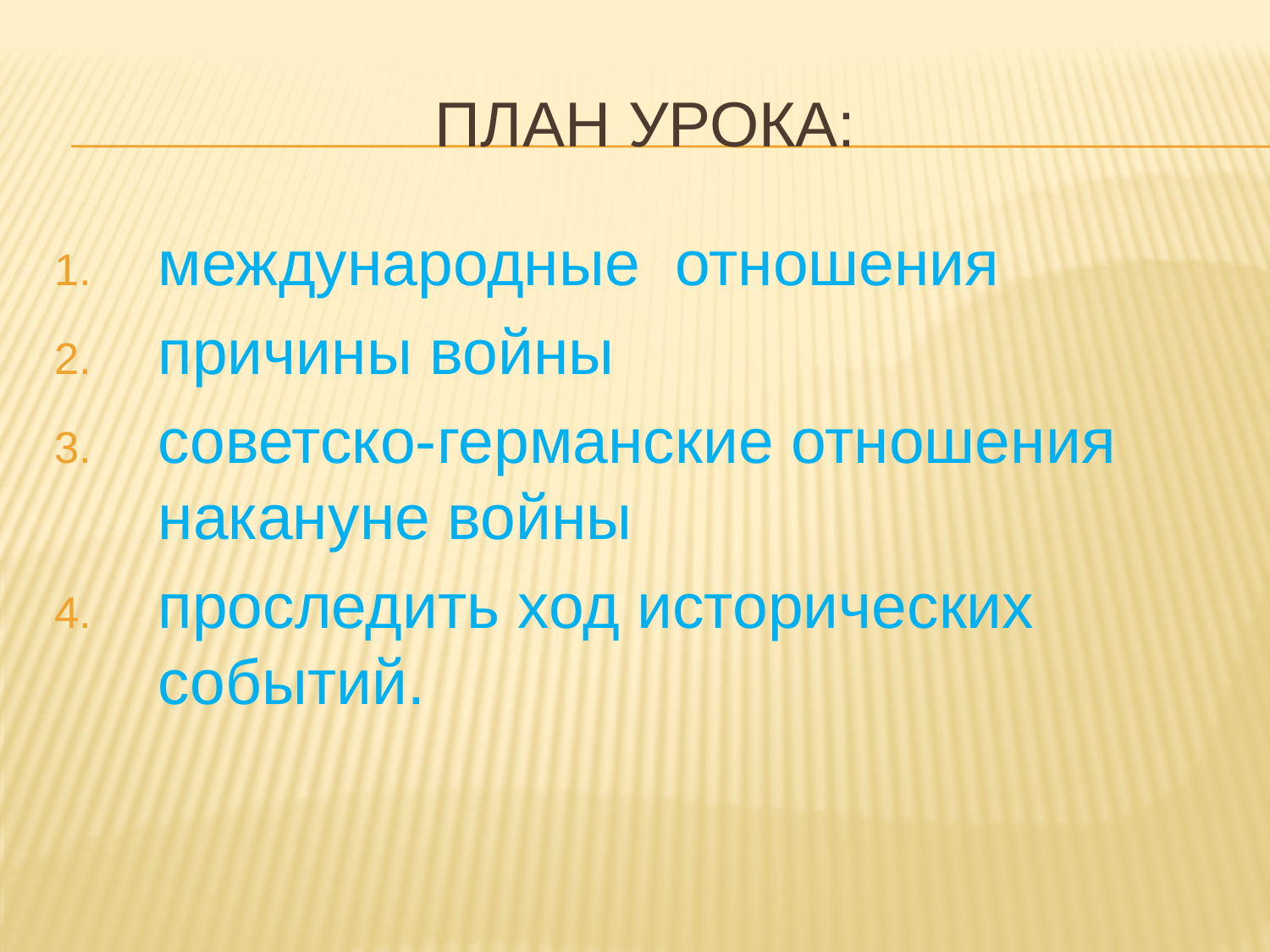

# План урока:
международные  отношения
причины войны
советско-германские отношения накануне войны
проследить ход исторических событий.